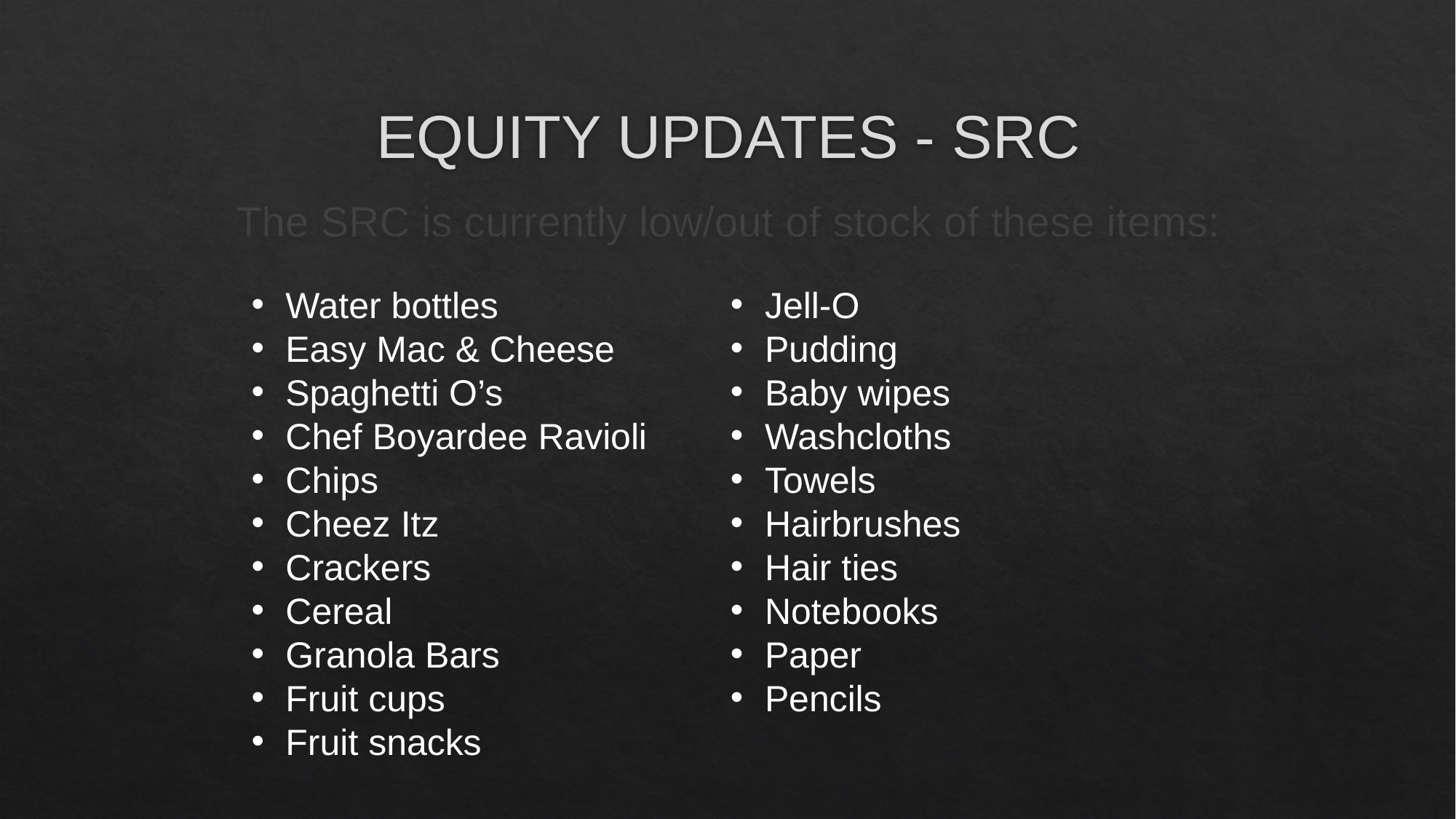

# EQUITY UPDATES - SRC
The SRC is currently low/out of stock of these items:

Water bottles
Easy Mac & Cheese
Spaghetti O’s
Chef Boyardee Ravioli
Chips
Cheez Itz
Crackers
Cereal
Granola Bars
Fruit cups
Fruit snacks
Jell-O
Pudding
Baby wipes
Washcloths
Towels
Hairbrushes
Hair ties
Notebooks
Paper
Pencils